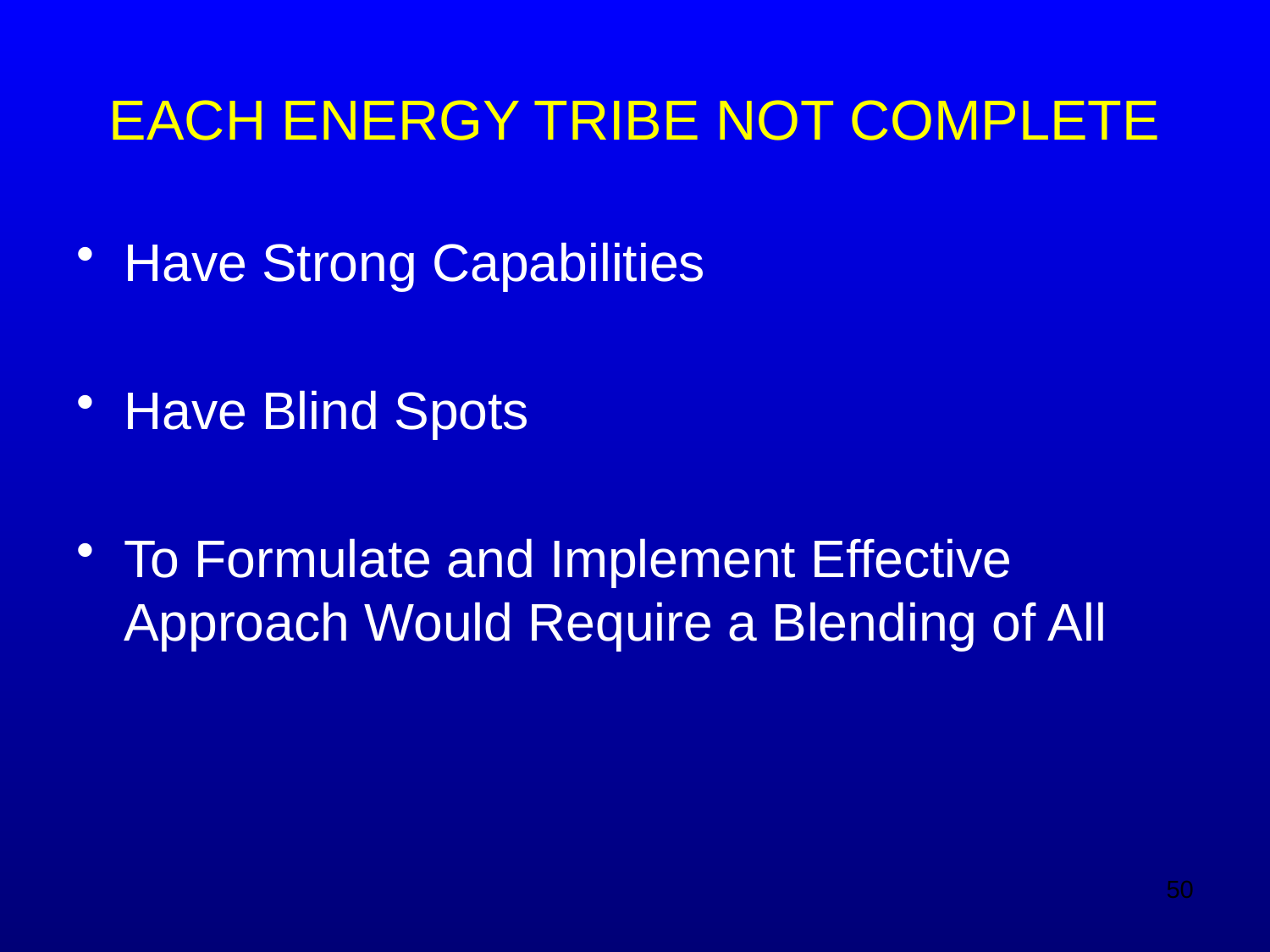

# EACH ENERGY TRIBE NOT COMPLETE
Have Strong Capabilities

Have Blind Spots

To Formulate and Implement Effective Approach Would Require a Blending of All

50